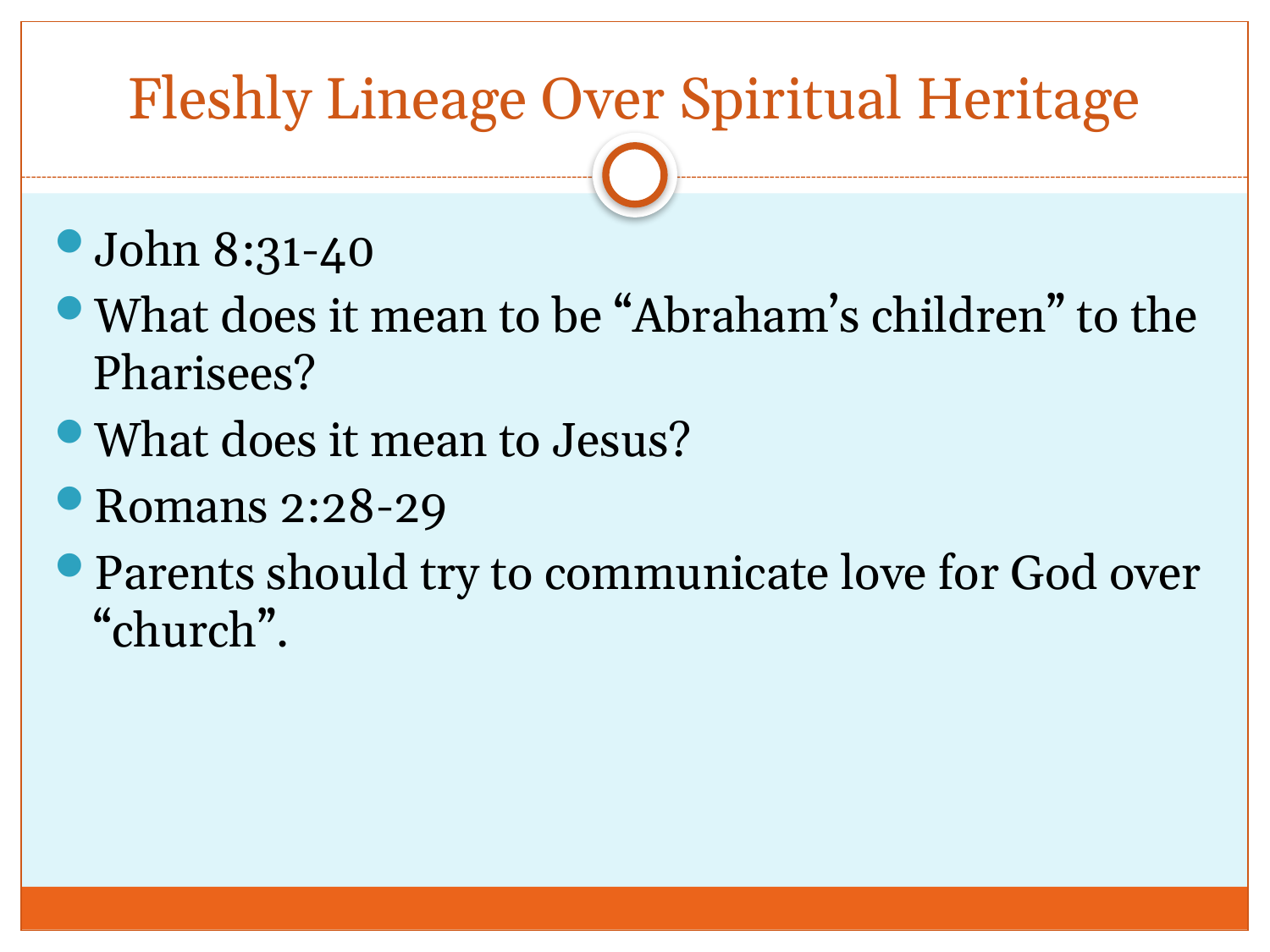

# Fleshly Lineage Over Spiritual Heritage
John 8:31-40
What does it mean to be “Abraham’s children” to the Pharisees?
What does it mean to Jesus?
Romans 2:28-29
Parents should try to communicate love for God over “church”.